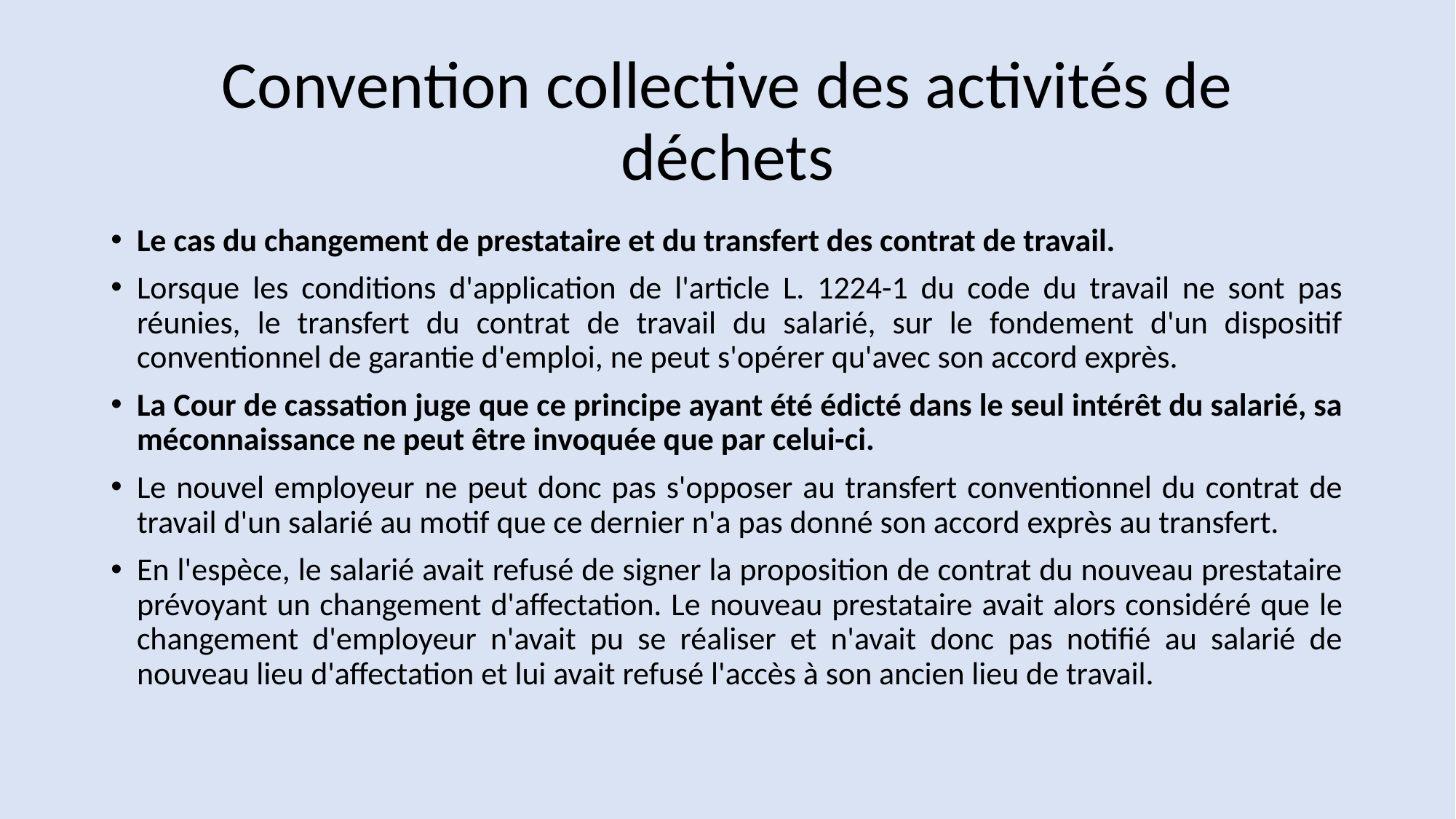

# Convention collective des activités de déchets
Le cas du changement de prestataire et du transfert des contrat de travail.
Lorsque les conditions d'application de l'article L. 1224-1 du code du travail ne sont pas réunies, le transfert du contrat de travail du salarié, sur le fondement d'un dispositif conventionnel de garantie d'emploi, ne peut s'opérer qu'avec son accord exprès.
La Cour de cassation juge que ce principe ayant été édicté dans le seul intérêt du salarié, sa méconnaissance ne peut être invoquée que par celui-ci.
Le nouvel employeur ne peut donc pas s'opposer au transfert conventionnel du contrat de travail d'un salarié au motif que ce dernier n'a pas donné son accord exprès au transfert.
En l'espèce, le salarié avait refusé de signer la proposition de contrat du nouveau prestataire prévoyant un changement d'affectation. Le nouveau prestataire avait alors considéré que le changement d'employeur n'avait pu se réaliser et n'avait donc pas notifié au salarié de nouveau lieu d'affectation et lui avait refusé l'accès à son ancien lieu de travail.